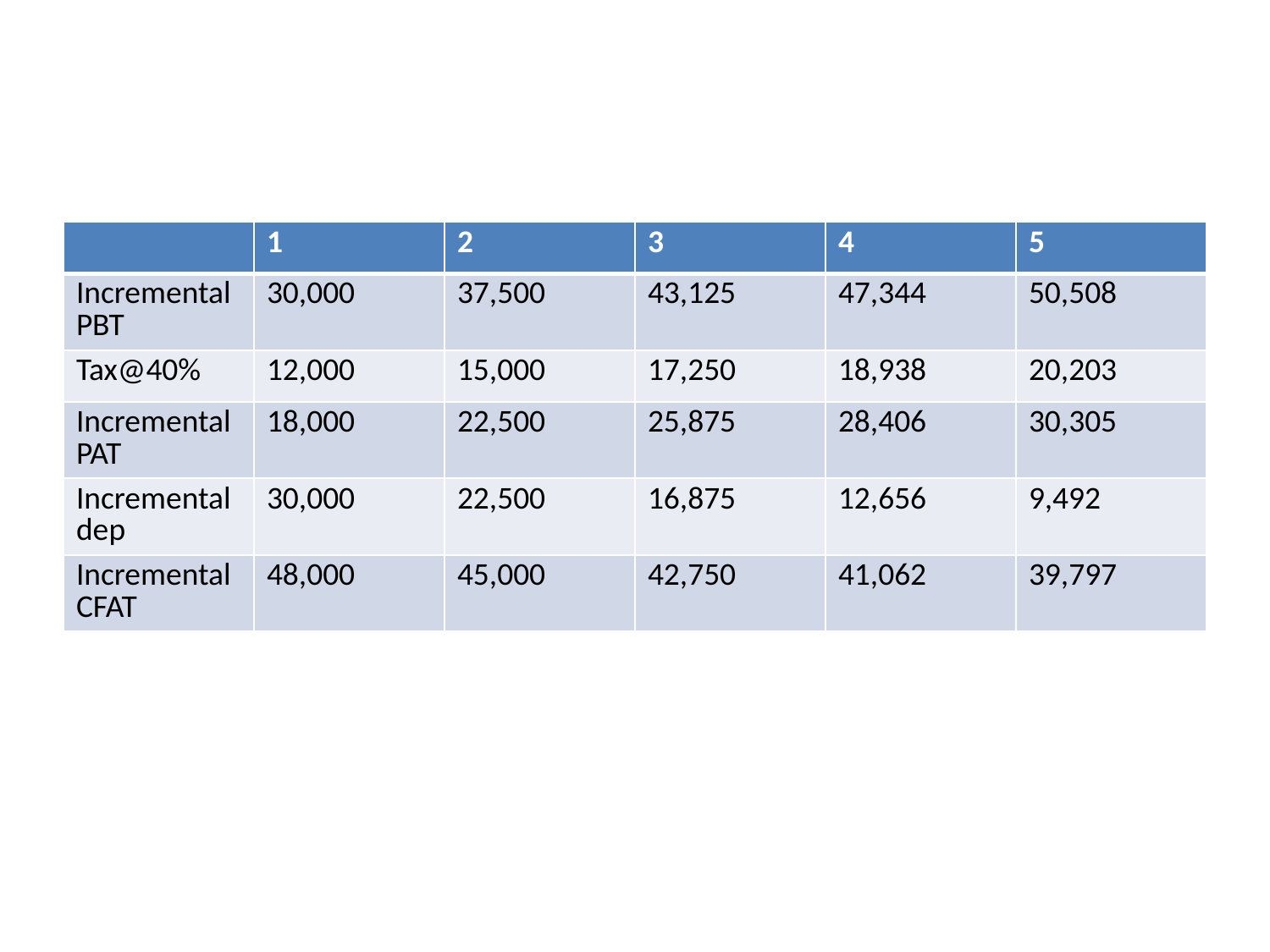

#
|  | 1 | 2 | 3 | 4 | 5 |
| --- | --- | --- | --- | --- | --- |
| Incremental PBT | 30,000 | 37,500 | 43,125 | 47,344 | 50,508 |
| Tax@40% | 12,000 | 15,000 | 17,250 | 18,938 | 20,203 |
| Incremental PAT | 18,000 | 22,500 | 25,875 | 28,406 | 30,305 |
| Incremental dep | 30,000 | 22,500 | 16,875 | 12,656 | 9,492 |
| Incremental CFAT | 48,000 | 45,000 | 42,750 | 41,062 | 39,797 |